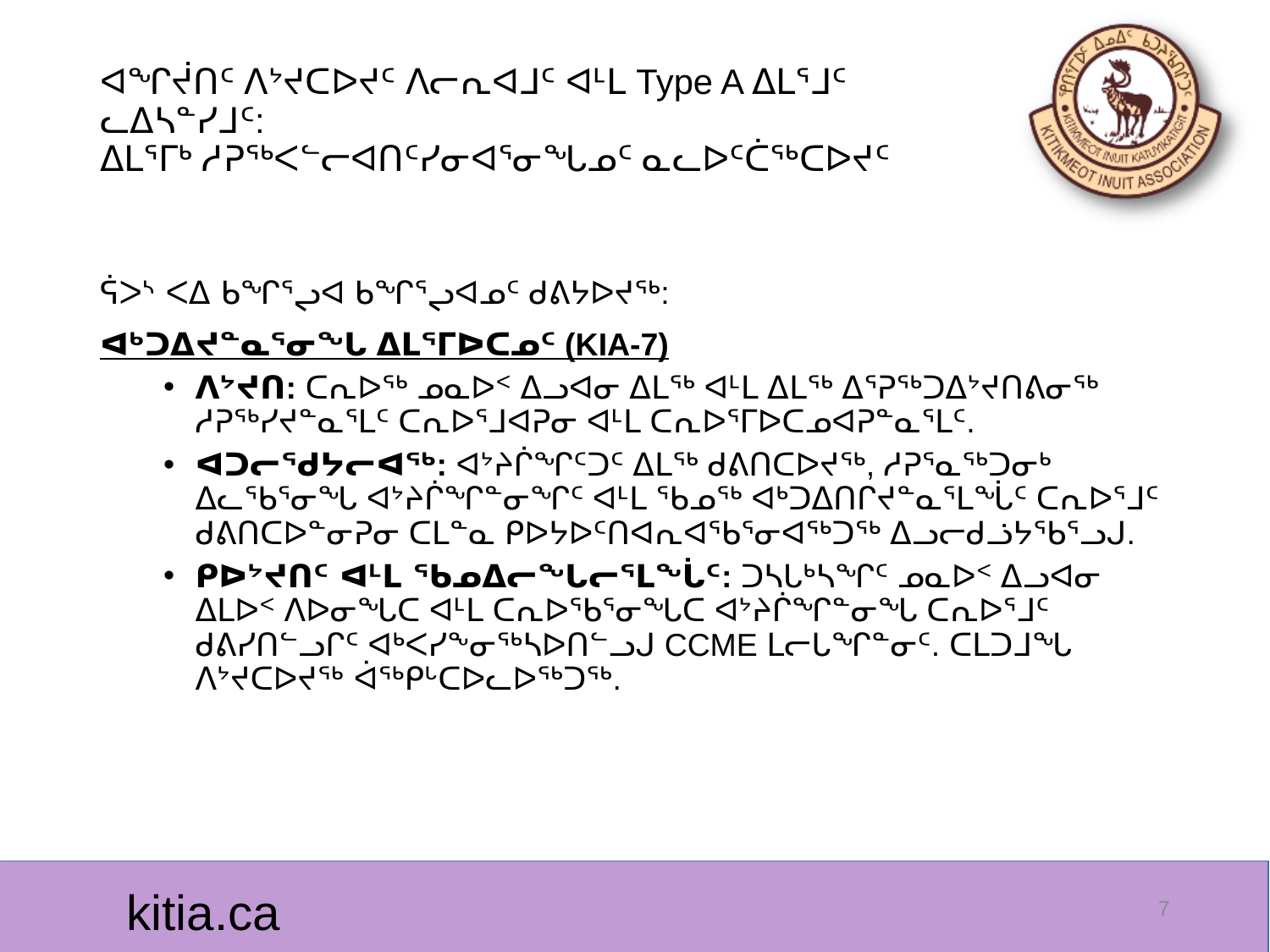

# ᐊᖏᔫᑎᑦ ᐱᔾᔪᑕᐅᔪᑦ ᐱᓕᕆᐊᒧᑦ ᐊᒻᒪ Type A ᐃᒪᕐᒧᑦ ᓚᐃᓴᓐᓯᒧᑦ: ᐃᒪᕐᒥᒃ ᓱᕈᖅᐸᓪᓕᐊᑎᑦᓯᓂᐊᕐᓂᖓᓄᑦ ᓇᓚᐅᑦᑖᖅᑕᐅᔪᑦ

ᕌᐳᔅ ᐸᐃ ᑲᖏᕐᖢᐊ ᑲᖏᕐᖢᐊᓄᑦ ᑯᕕᔭᐅᔪᖅ:
ᐊᒃᑐᐃᔪᓐᓇᕐᓂᖓ ᐃᒪᕐᒥᐅᑕᓄᑦ (KIA-7)
ᐱᔾᔪᑎ: ᑕᕆᐅᖅ ᓄᓇᐅᑉ ᐃᓗᐊᓂ ᐃᒪᖅ ᐊᒻᒪ ᐃᒪᖅ ᐃᕐᕈᖅᑐᐃᔾᔪᑎᕕᓂᖅ ᓱᕈᖅᓯᔪᓐᓇᕐᒪᑦ ᑕᕆᐅᕐᒧᐊᕈᓂ ᐊᒻᒪ ᑕᕆᐅᕐᒥᐅᑕᓄᐊᕈᓐᓇᕐᒪᑦ.
ᐊᑐᓕᖁᔭᓕᐊᖅ: ᐊᔾᔨᒌᖏᑦᑐᑦ ᐃᒪᖅ ᑯᕕᑎᑕᐅᔪᖅ, ᓱᕈᕐᓇᖅᑐᓂᒃ ᐃᓚᖃᕐᓂᖓ ᐊᔾᔨᒌᖏᓐᓂᖏᑦ ᐊᒻᒪ ᖃᓄᖅ ᐊᒃᑐᐃᑎᒋᔪᓐᓇᕐᒪᖔᑦ ᑕᕆᐅᕐᒧᑦ ᑯᕕᑎᑕᐅᓐᓂᕈᓂ ᑕᒪᓐᓇ ᑭᐅᔭᐅᑦᑎᐊᕆᐊᖃᕐᓂᐊᖅᑐᖅ ᐃᓗᓕᑯᓘᔭᖃᕐᓗᒍ.
ᑭᐅᔾᔪᑎᑦ ᐊᒻᒪ ᖃᓄᐃᓕᖓᓕᕐᒪᖔᑦ: ᑐᓴᒐᒃᓴᖏᑦ ᓄᓇᐅᑉ ᐃᓗᐊᓂ ᐃᒪᐅᑉ ᐱᐅᓂᖓᑕ ᐊᒻᒪ ᑕᕆᐅᖃᕐᓂᖓᑕ ᐊᔾᔨᒌᖏᓐᓂᖓ ᑕᕆᐅᕐᒧᑦ ᑯᕕᓯᑎᓪᓗᒋᑦ ᐊᒃᐸᓯᖕᓂᖅᓴᐅᑎᓪᓗᒍ CCME ᒪᓕᒐᖏᓐᓂᑦ. ᑕᒪᑐᒧᖓ ᐱᔾᔪᑕᐅᔪᖅ ᐋᖅᑭᒡᑕᐅᓚᐅᖅᑐᖅ.

7